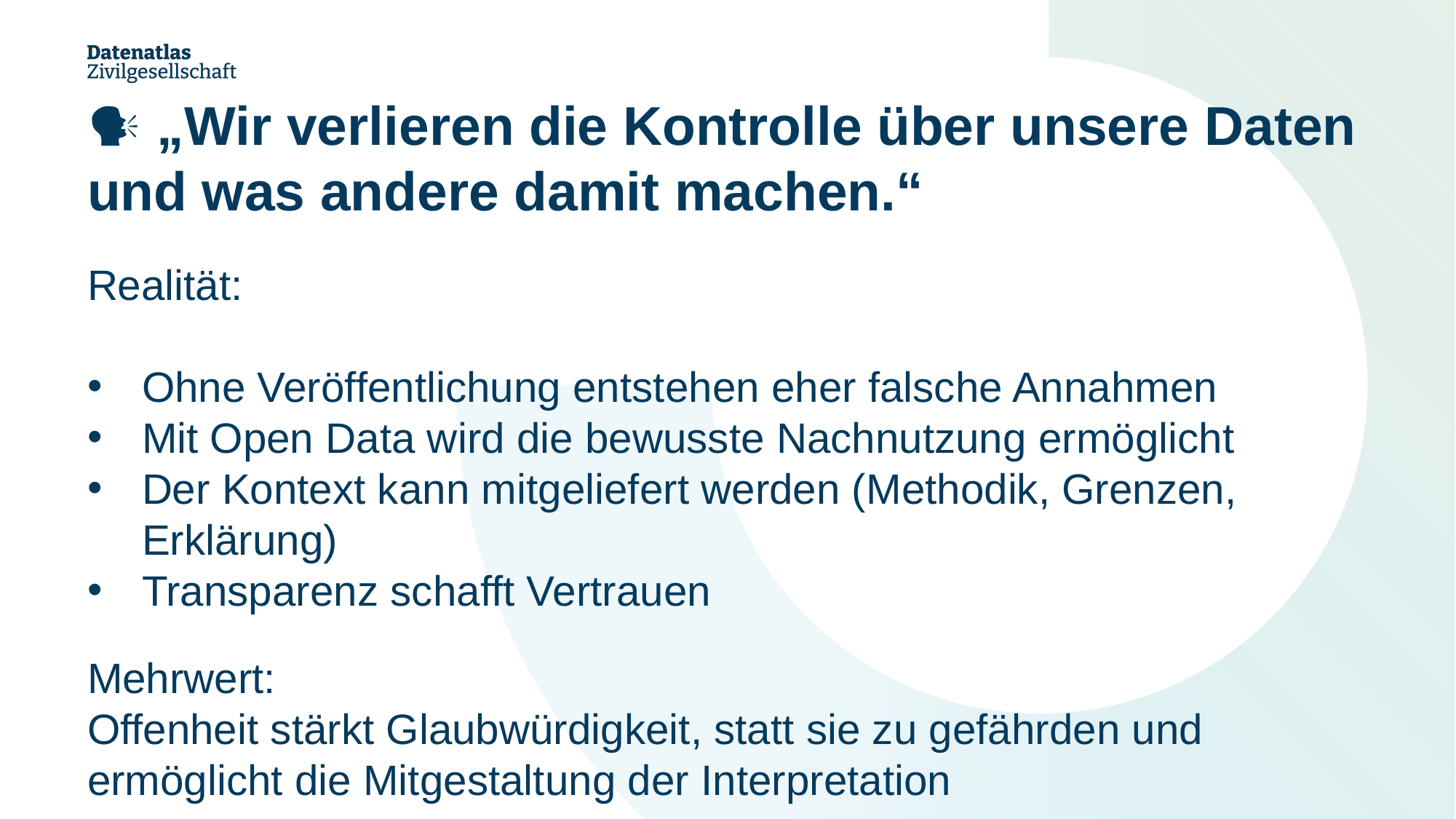

🗣️ „Wir verlieren die Kontrolle über unsere Daten und was andere damit machen.“

Realität:

Ohne Veröffentlichung entstehen eher falsche Annahmen
Mit Open Data wird die bewusste Nachnutzung ermöglicht
Der Kontext kann mitgeliefert werden (Methodik, Grenzen, Erklärung)
Transparenz schafft Vertrauen

Mehrwert:
Offenheit stärkt Glaubwürdigkeit, statt sie zu gefährden und ermöglicht die Mitgestaltung der Interpretation